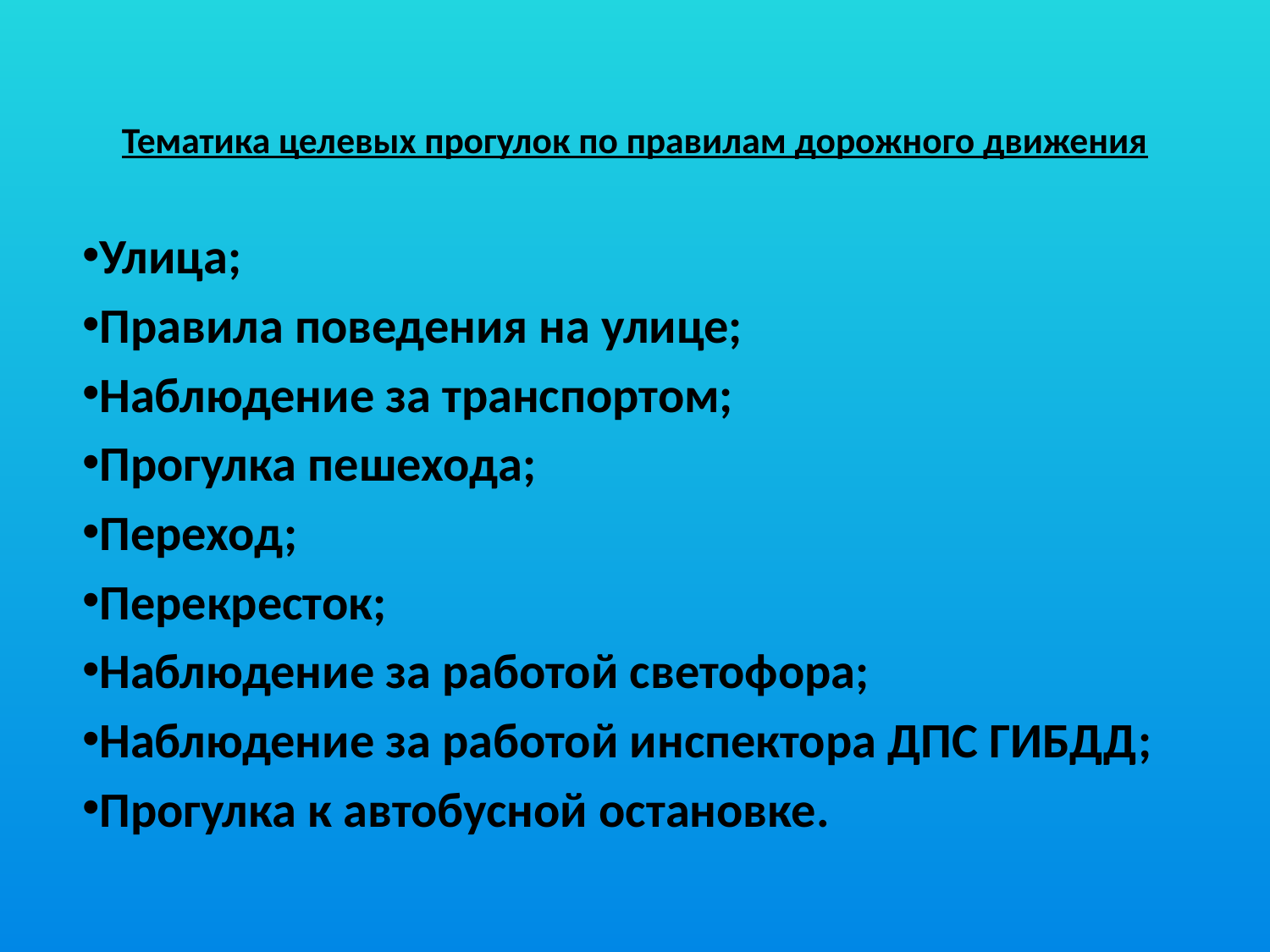

# Тематика целевых прогулок по правилам дорожного движения
Улица;
Правила поведения на улице;
Наблюдение за транспортом;
Прогулка пешехода;
Переход;
Перекресток;
Наблюдение за работой светофора;
Наблюдение за работой инспектора ДПС ГИБДД;
Прогулка к автобусной остановке.